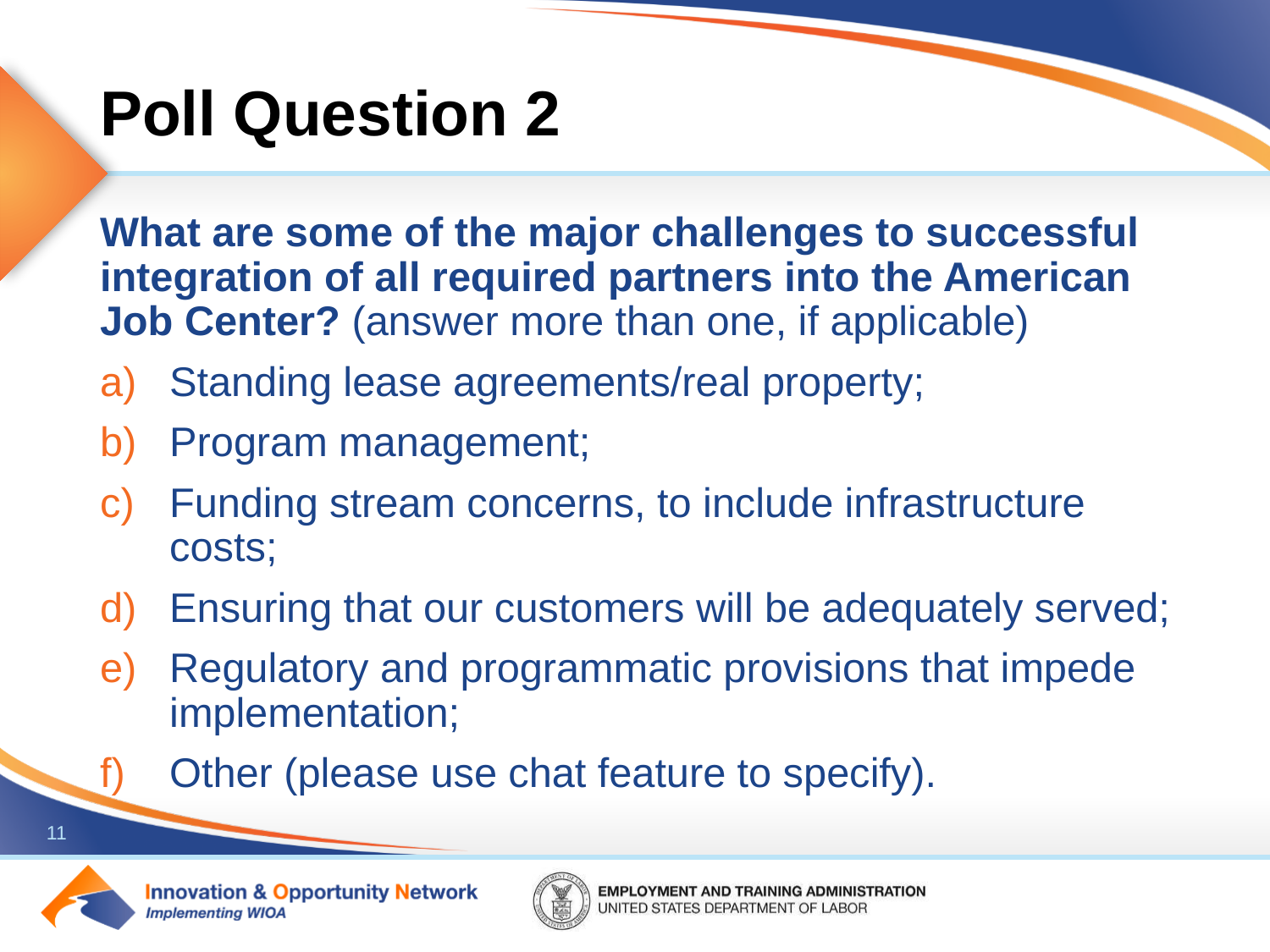

# Poll Question 2
What are some of the major challenges to successful integration of all required partners into the American Job Center? (answer more than one, if applicable)
Standing lease agreements/real property;
Program management;
Funding stream concerns, to include infrastructure costs;
Ensuring that our customers will be adequately served;
Regulatory and programmatic provisions that impede implementation;
Other (please use chat feature to specify).